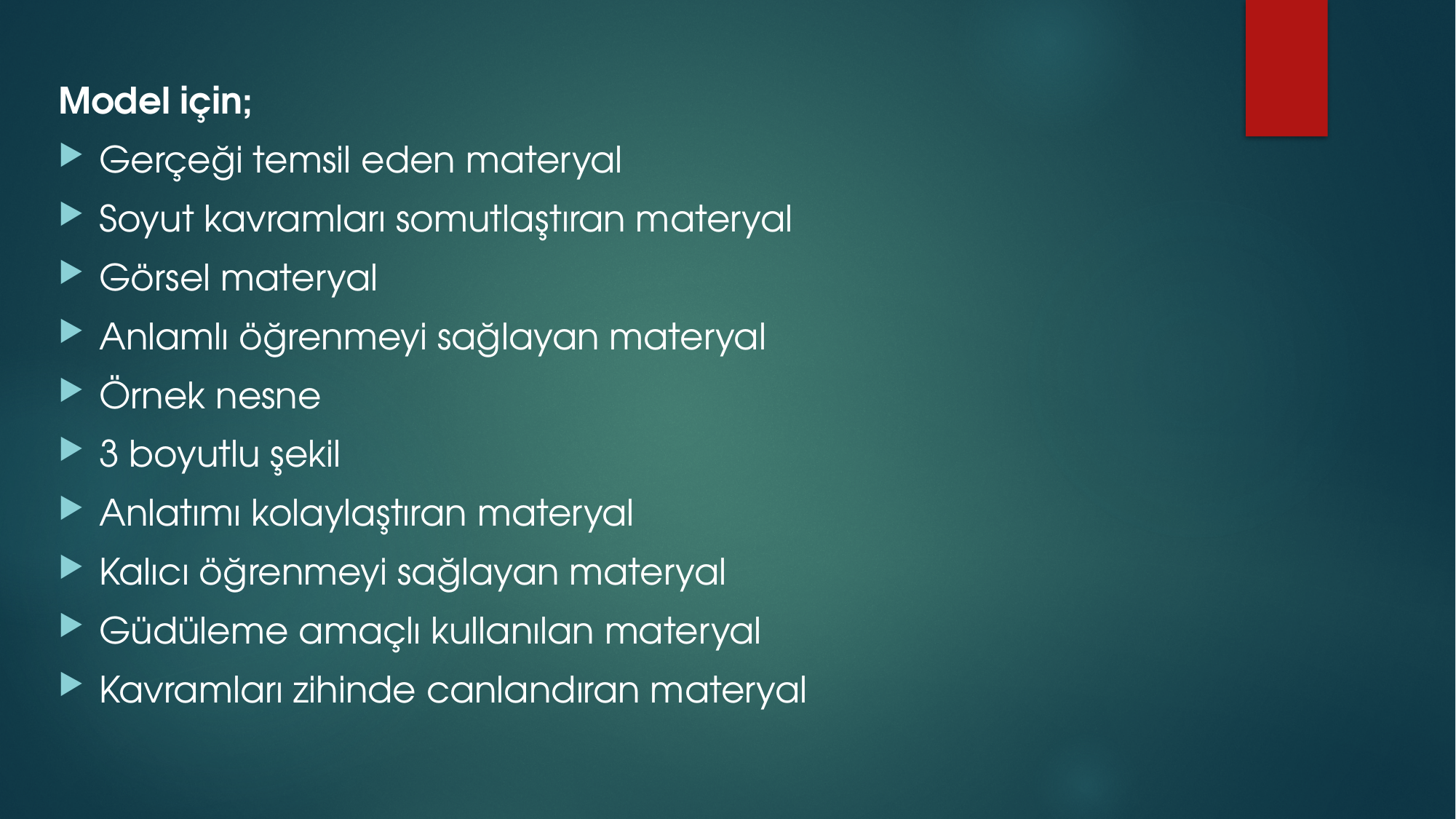

Model için;
Gerçeği temsil eden materyal
Soyut kavramları somutlaştıran materyal
Görsel materyal
Anlamlı öğrenmeyi sağlayan materyal
Örnek nesne
3 boyutlu şekil
Anlatımı kolaylaştıran materyal
Kalıcı öğrenmeyi sağlayan materyal
Güdüleme amaçlı kullanılan materyal
Kavramları zihinde canlandıran materyal